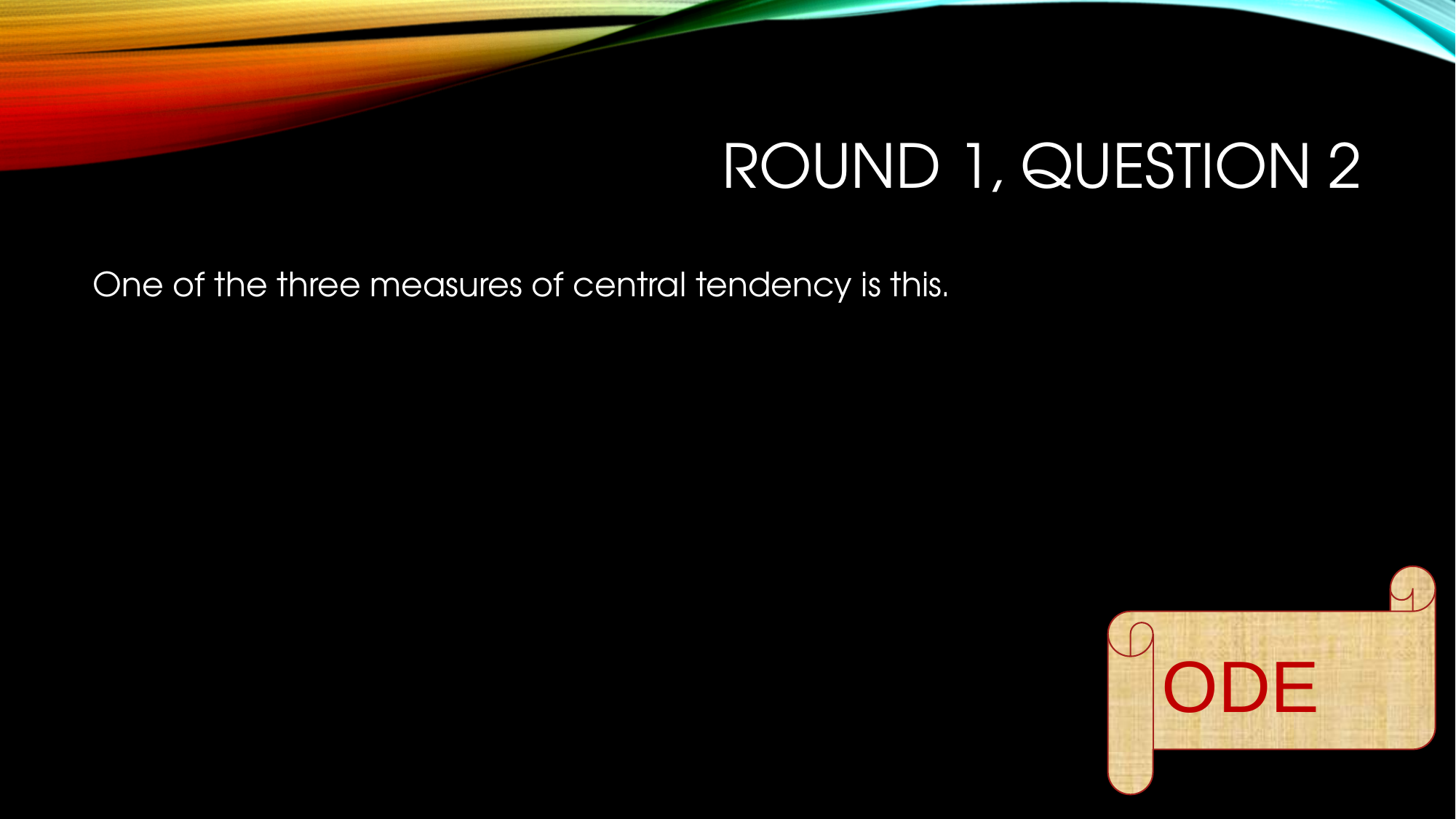

# Round 1, Question 2
One of the three measures of central tendency is this.

ODE